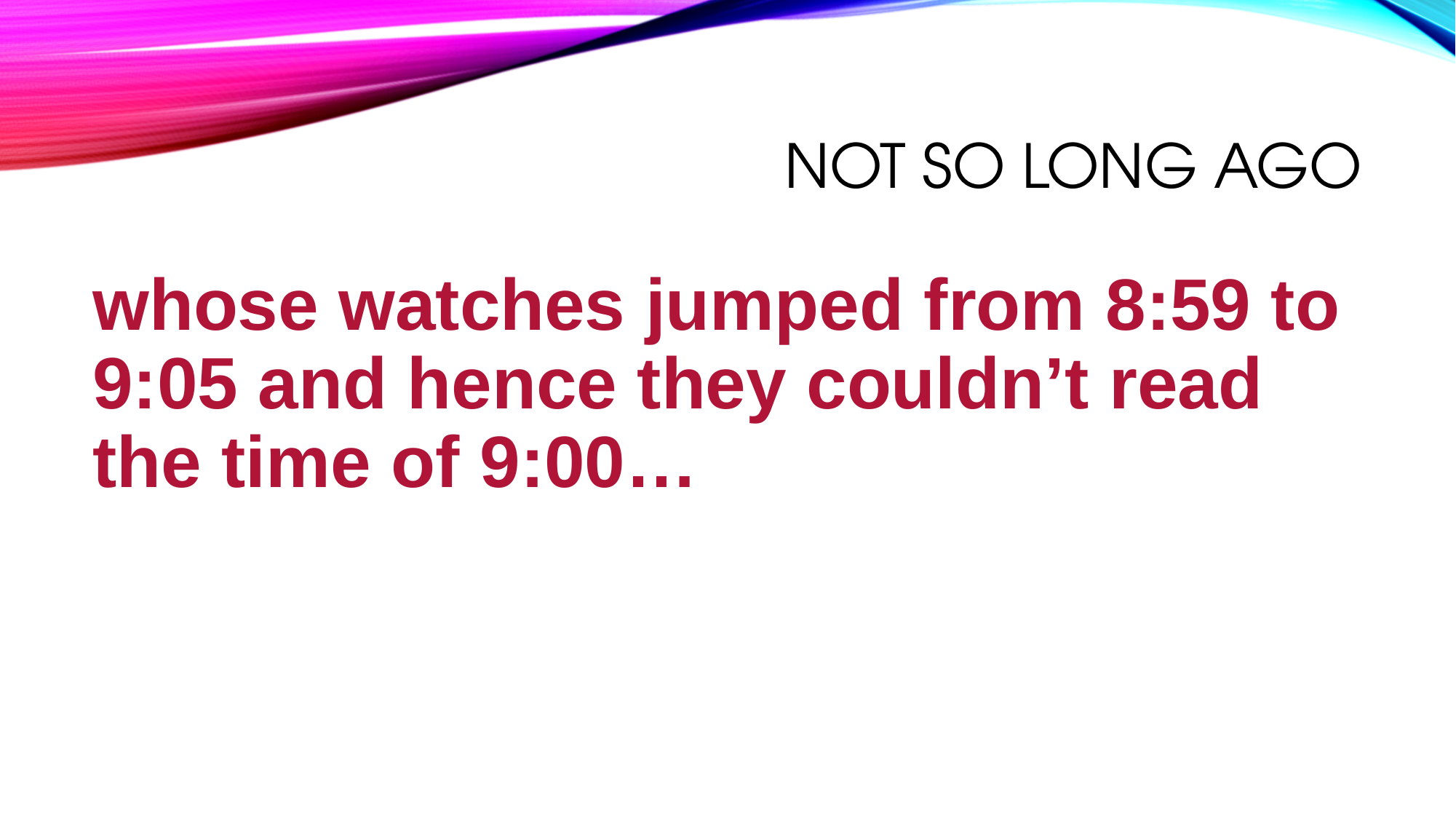

# Not so long ago
whose watches jumped from 8:59 to 9:05 and hence they couldn’t read the time of 9:00…